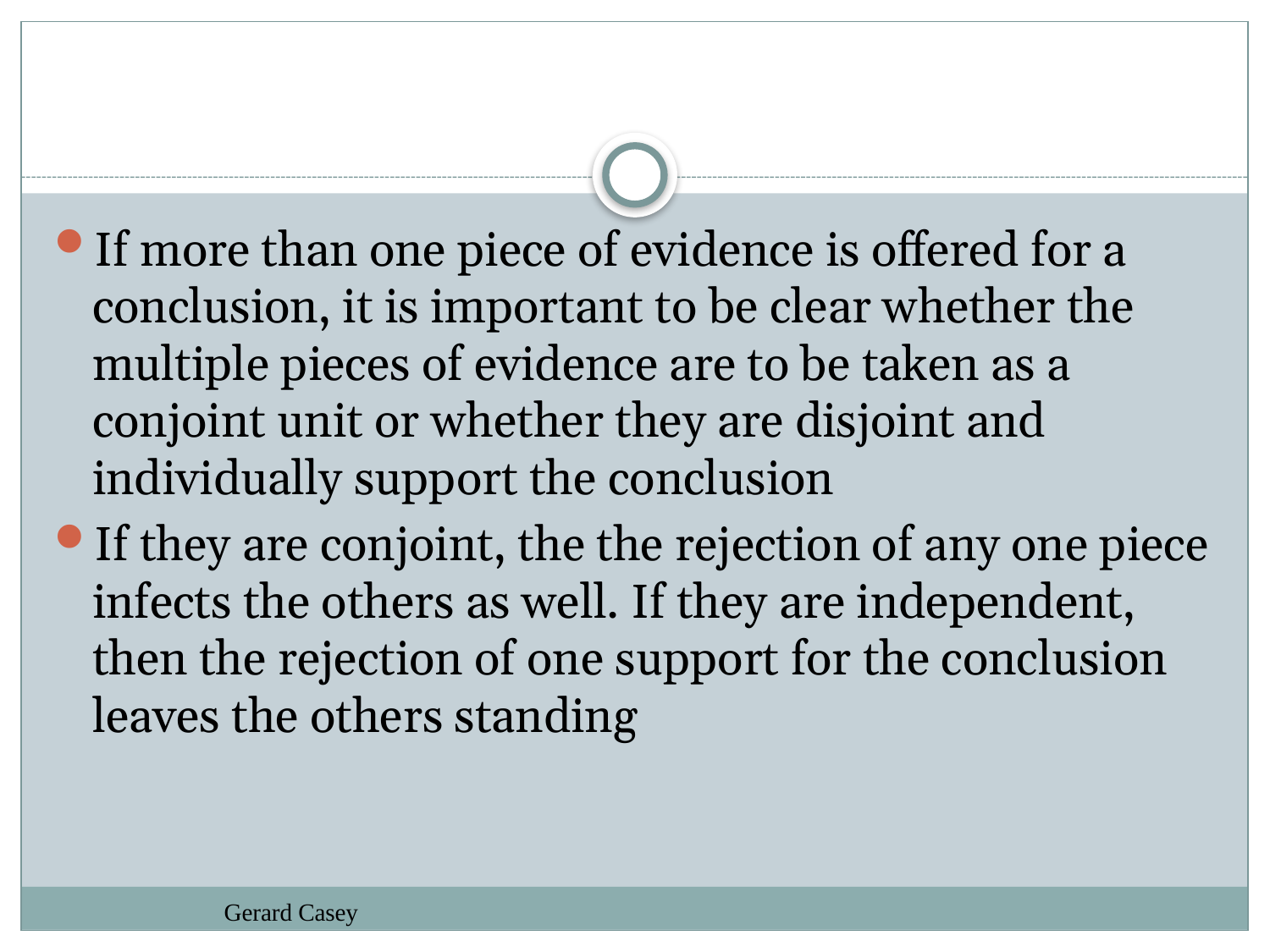

#
If more than one piece of evidence is offered for a conclusion, it is important to be clear whether the multiple pieces of evidence are to be taken as a conjoint unit or whether they are disjoint and  individually support the conclusion
If they are conjoint, the the rejection of any one piece infects the others as well. If they are independent, then the rejection of one support for the conclusion leaves the others standing
Gerard Casey